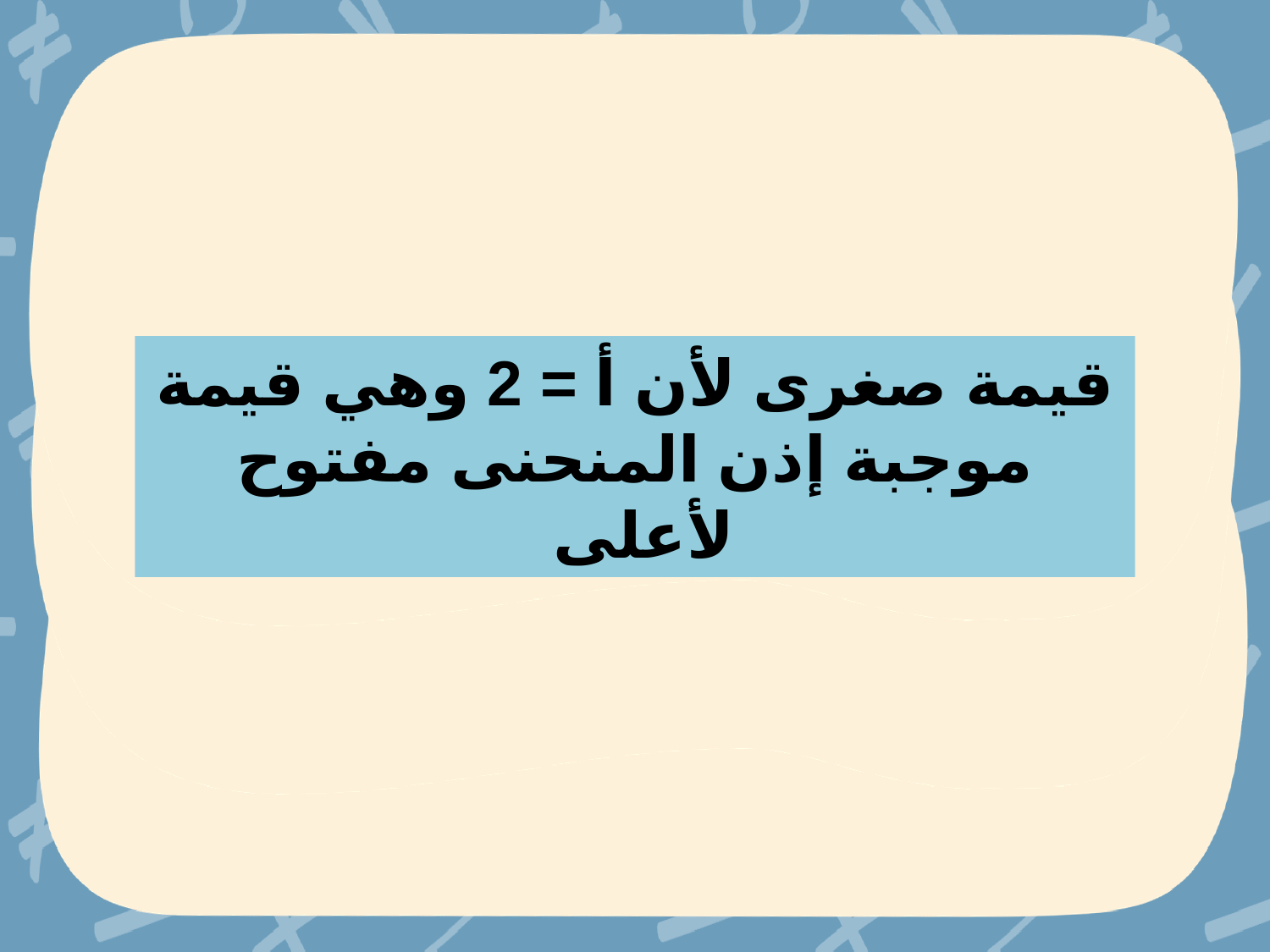

قيمة صغرى لأن أ = 2 وهي قيمة موجبة إذن المنحنى مفتوح لأعلى